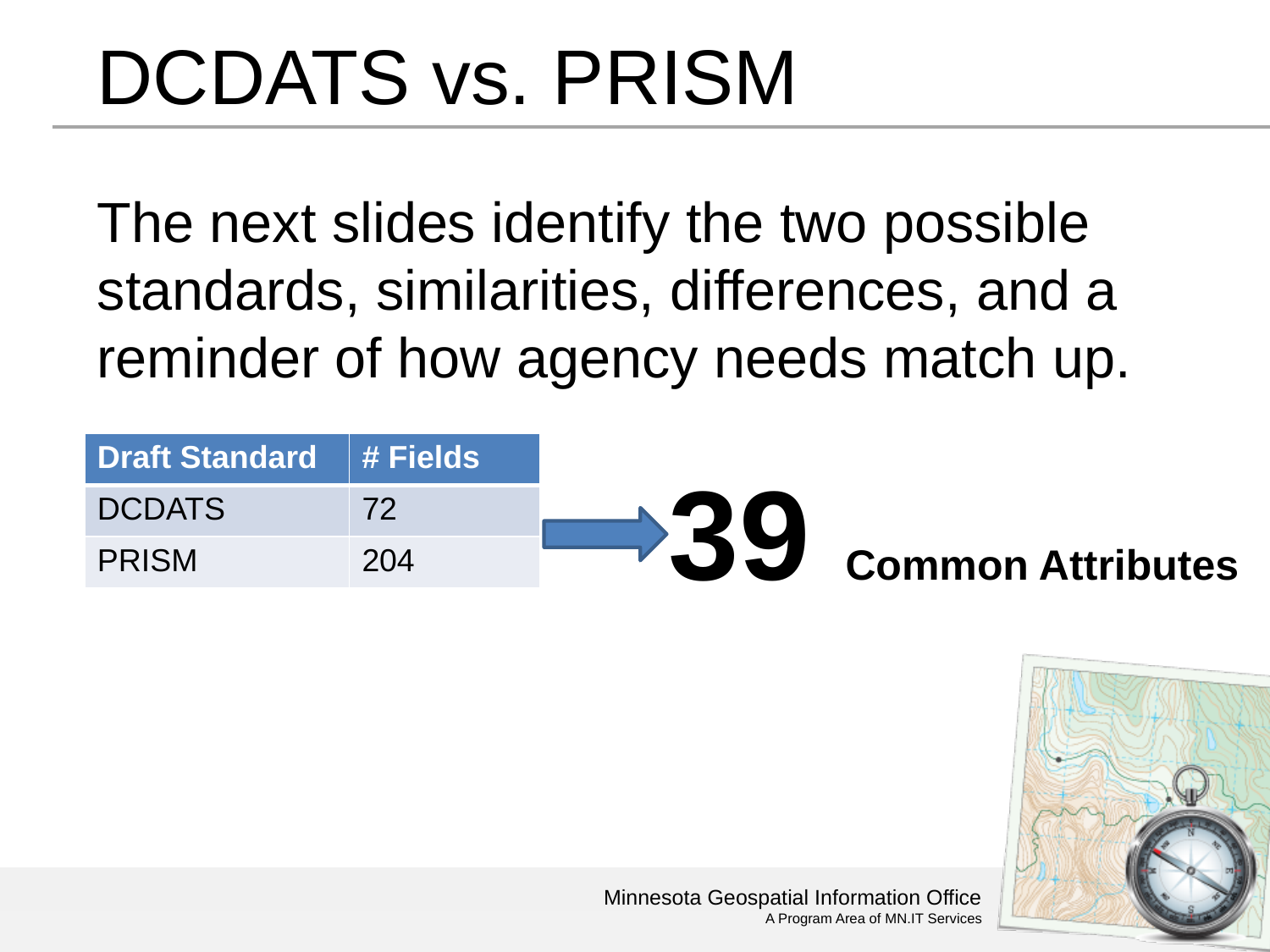

# DCDATS vs. PRISM
The next slides identify the two possible standards, similarities, differences, and a reminder of how agency needs match up.
| Draft Standard | # Fields |
| --- | --- |
| DCDATS | 72 |
| PRISM | 204 |
39 Common Attributes